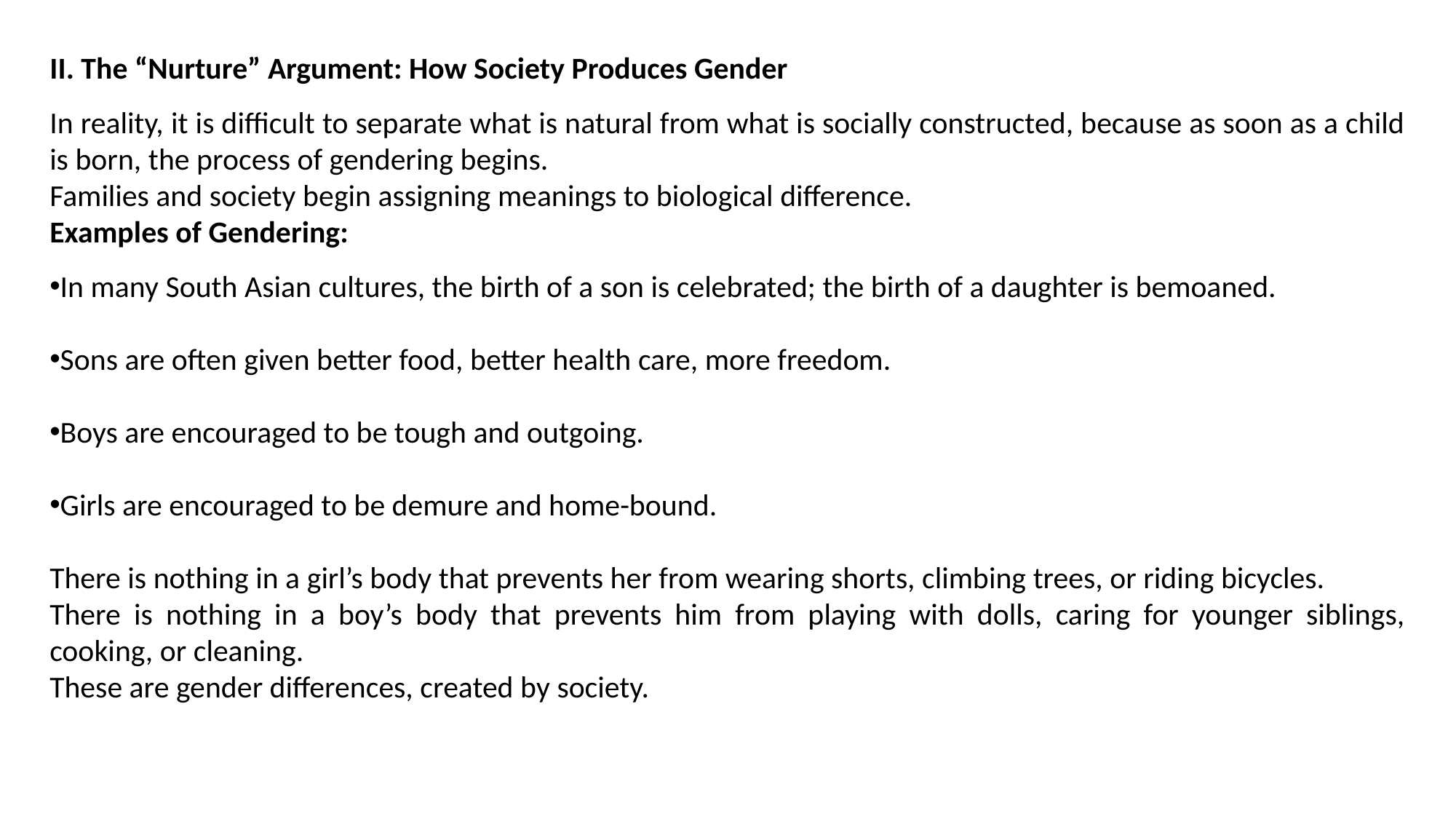

II. The “Nurture” Argument: How Society Produces Gender
In reality, it is difficult to separate what is natural from what is socially constructed, because as soon as a child is born, the process of gendering begins.
Families and society begin assigning meanings to biological difference.
Examples of Gendering:
In many South Asian cultures, the birth of a son is celebrated; the birth of a daughter is bemoaned.

Sons are often given better food, better health care, more freedom.

Boys are encouraged to be tough and outgoing.

Girls are encouraged to be demure and home-bound.

There is nothing in a girl’s body that prevents her from wearing shorts, climbing trees, or riding bicycles.
There is nothing in a boy’s body that prevents him from playing with dolls, caring for younger siblings, cooking, or cleaning.
These are gender differences, created by society.